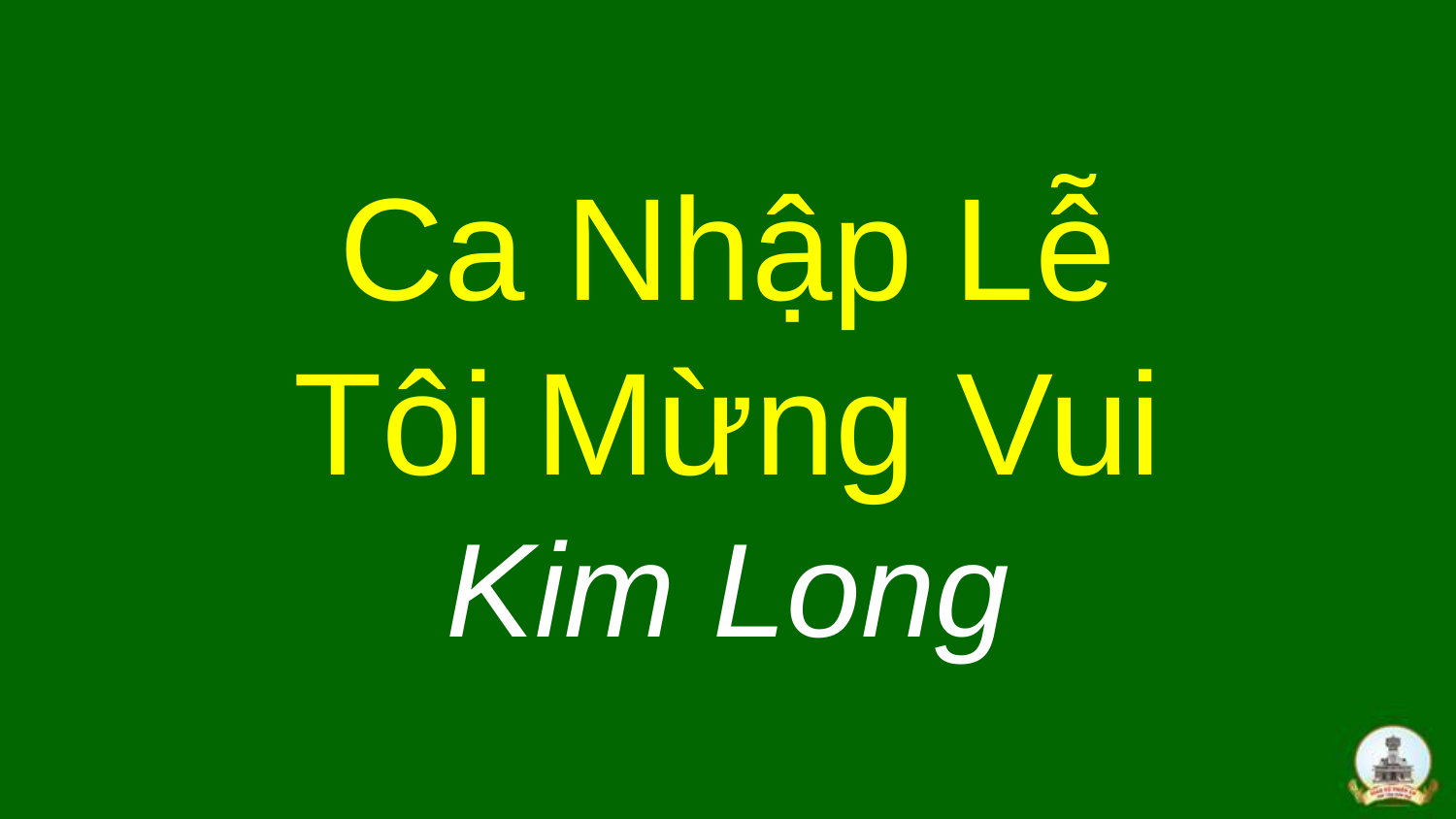

# Ca Nhập Lễ Tôi Mừng Vui Kim Long